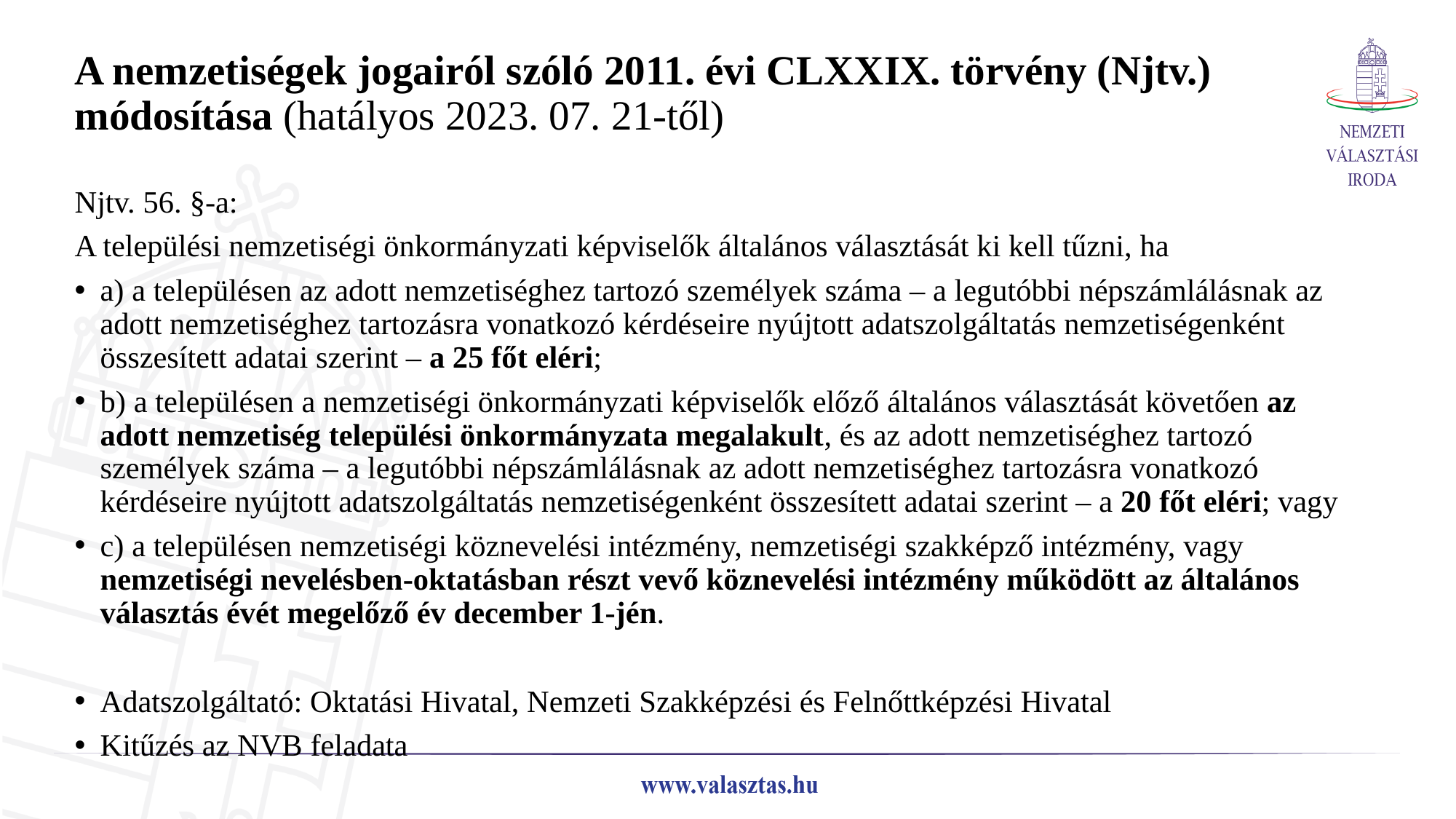

# A nemzetiségek jogairól szóló 2011. évi CLXXIX. törvény (Njtv.) módosítása (hatályos 2023. 07. 21-től)
Njtv. 56. §-a:
A települési nemzetiségi önkormányzati képviselők általános választását ki kell tűzni, ha
a) a településen az adott nemzetiséghez tartozó személyek száma – a legutóbbi népszámlálásnak az adott nemzetiséghez tartozásra vonatkozó kérdéseire nyújtott adatszolgáltatás nemzetiségenként összesített adatai szerint – a 25 főt eléri;
b) a településen a nemzetiségi önkormányzati képviselők előző általános választását követően az adott nemzetiség települési önkormányzata megalakult, és az adott nemzetiséghez tartozó személyek száma – a legutóbbi népszámlálásnak az adott nemzetiséghez tartozásra vonatkozó kérdéseire nyújtott adatszolgáltatás nemzetiségenként összesített adatai szerint – a 20 főt eléri; vagy
c) a településen nemzetiségi köznevelési intézmény, nemzetiségi szakképző intézmény, vagy nemzetiségi nevelésben-oktatásban részt vevő köznevelési intézmény működött az általános választás évét megelőző év december 1-jén.

Adatszolgáltató: Oktatási Hivatal, Nemzeti Szakképzési és Felnőttképzési Hivatal
Kitűzés az NVB feladata